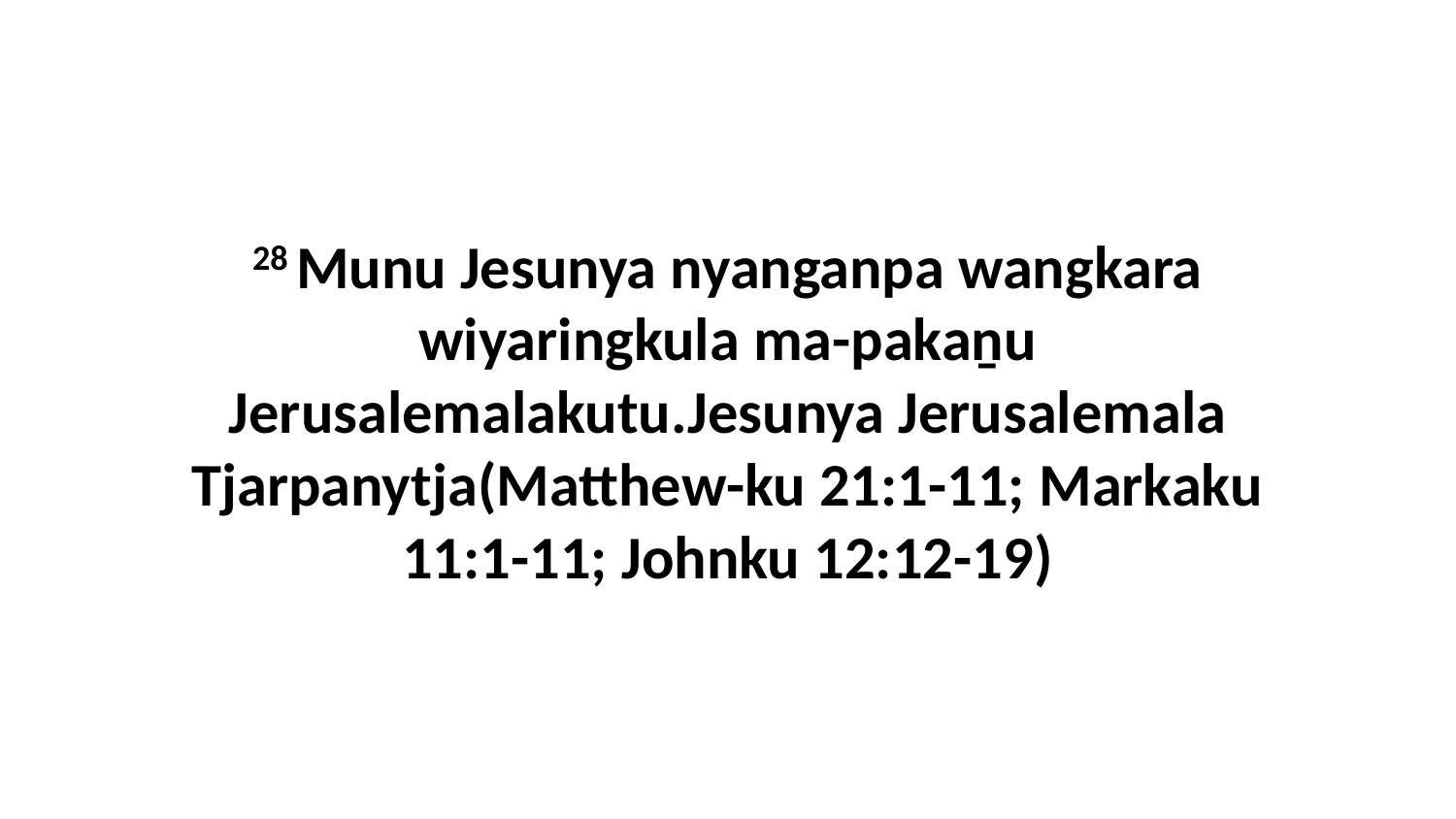

28 Munu Jesunya nyanganpa wangkara wiyaringkula ma-pakaṉu Jerusalemalakutu.Jesunya Jerusalemala Tjarpanytja(Matthew-ku 21:1-11; Markaku 11:1-11; Johnku 12:12-19)